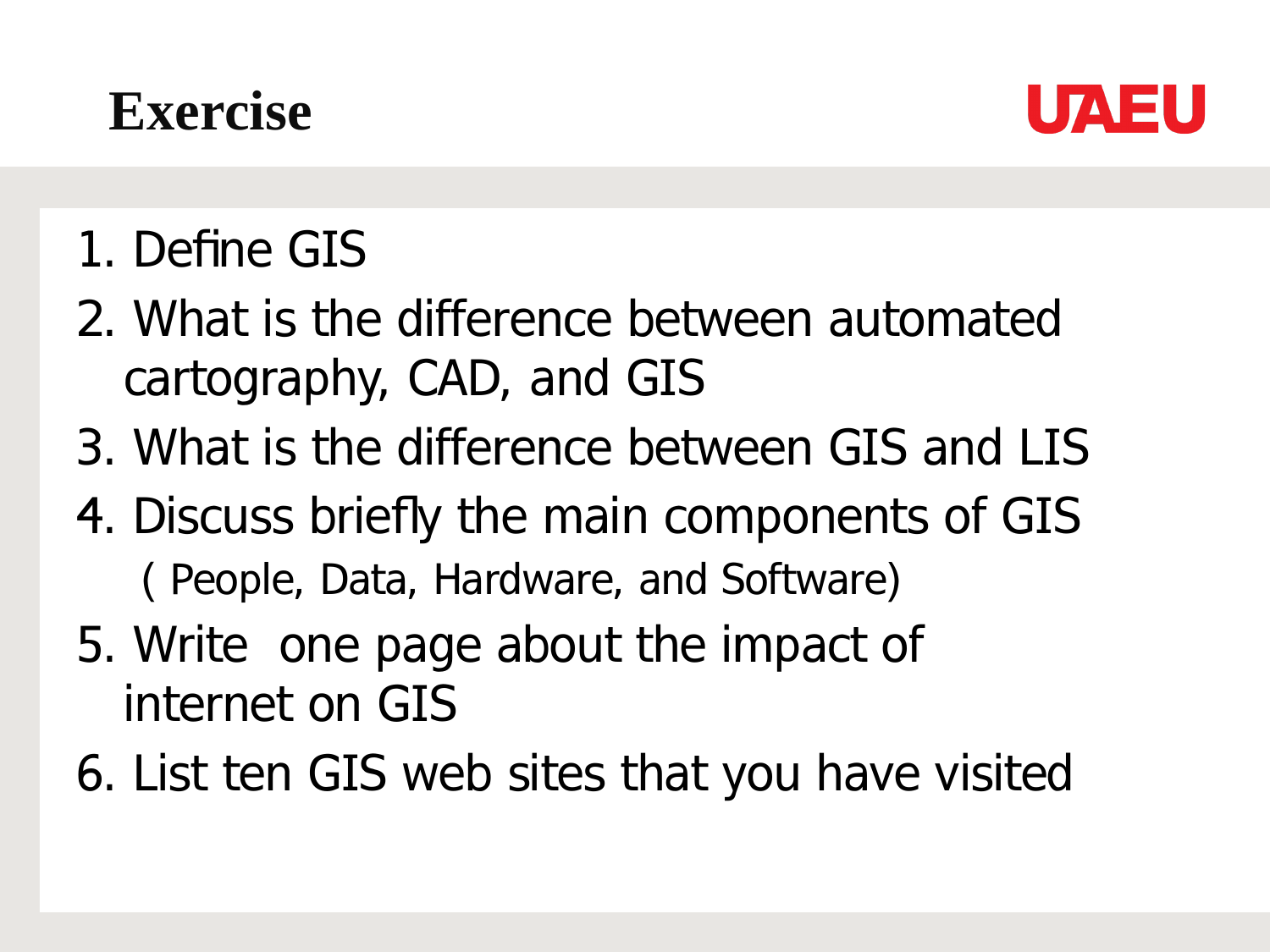

Exercise
1. Define GIS
2. What is the difference between automated cartography, CAD, and GIS
3. What is the difference between GIS and LIS
4. Discuss briefly the main components of GIS
     ( People, Data, Hardware, and Software)
5. Write  one page about the impact of            internet on GIS
6. List ten GIS web sites that you have visited